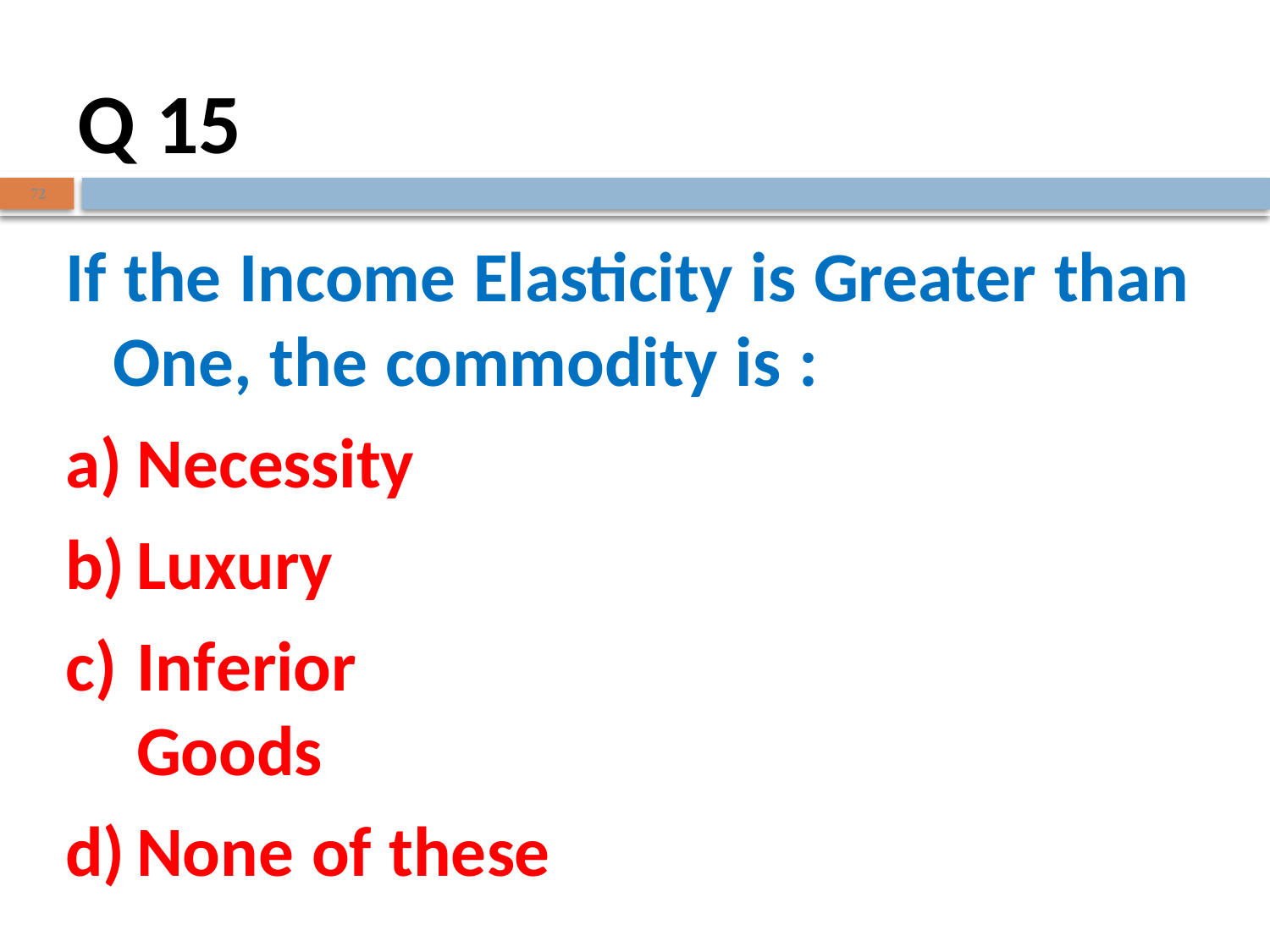

Q 15
72
If the Income Elasticity is Greater than One, the commodity is :
Necessity
Luxury
Inferior Goods
None of these